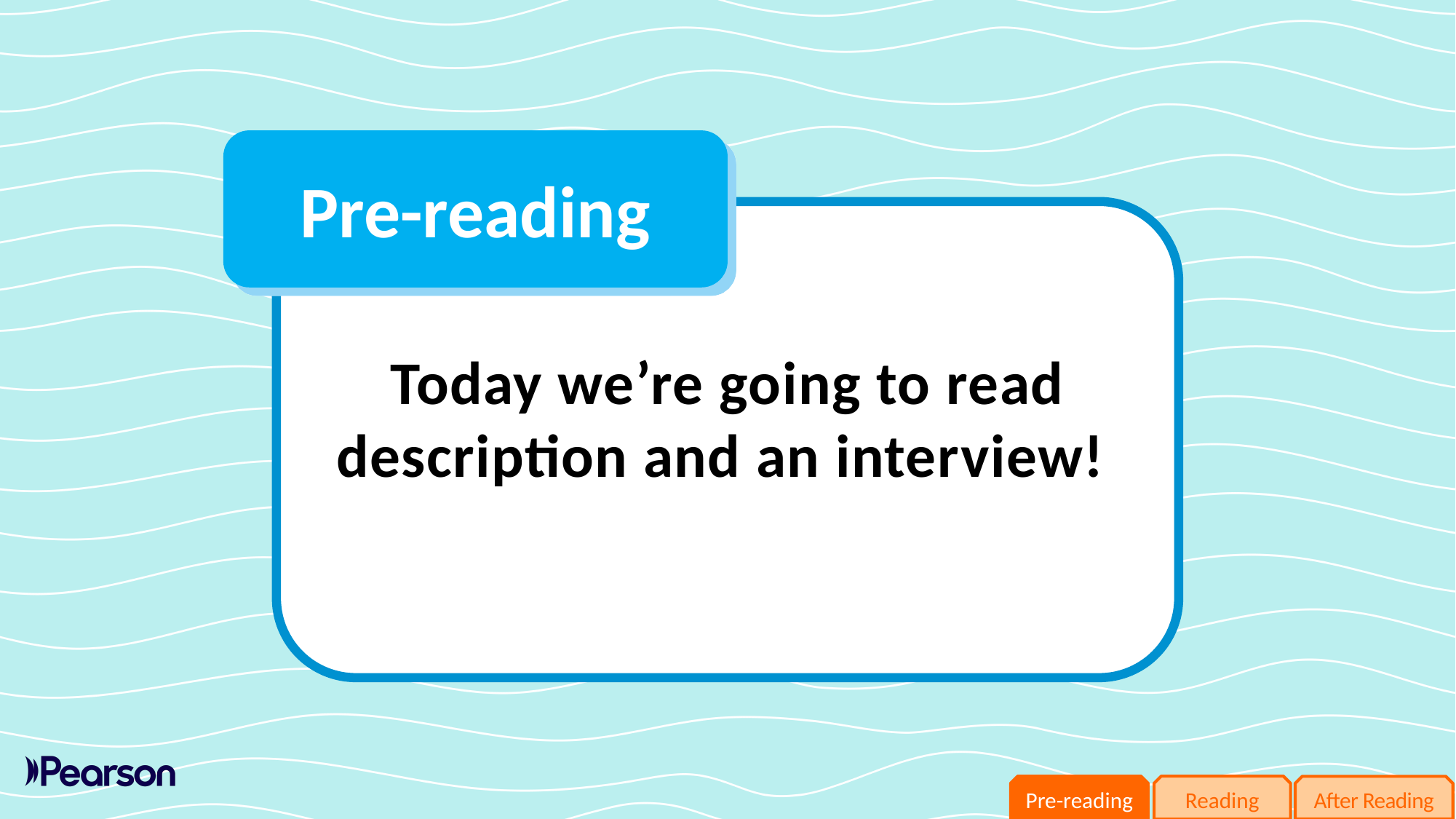

Today we’re going to read description and an interview!
Pre-reading
Reading
After Reading